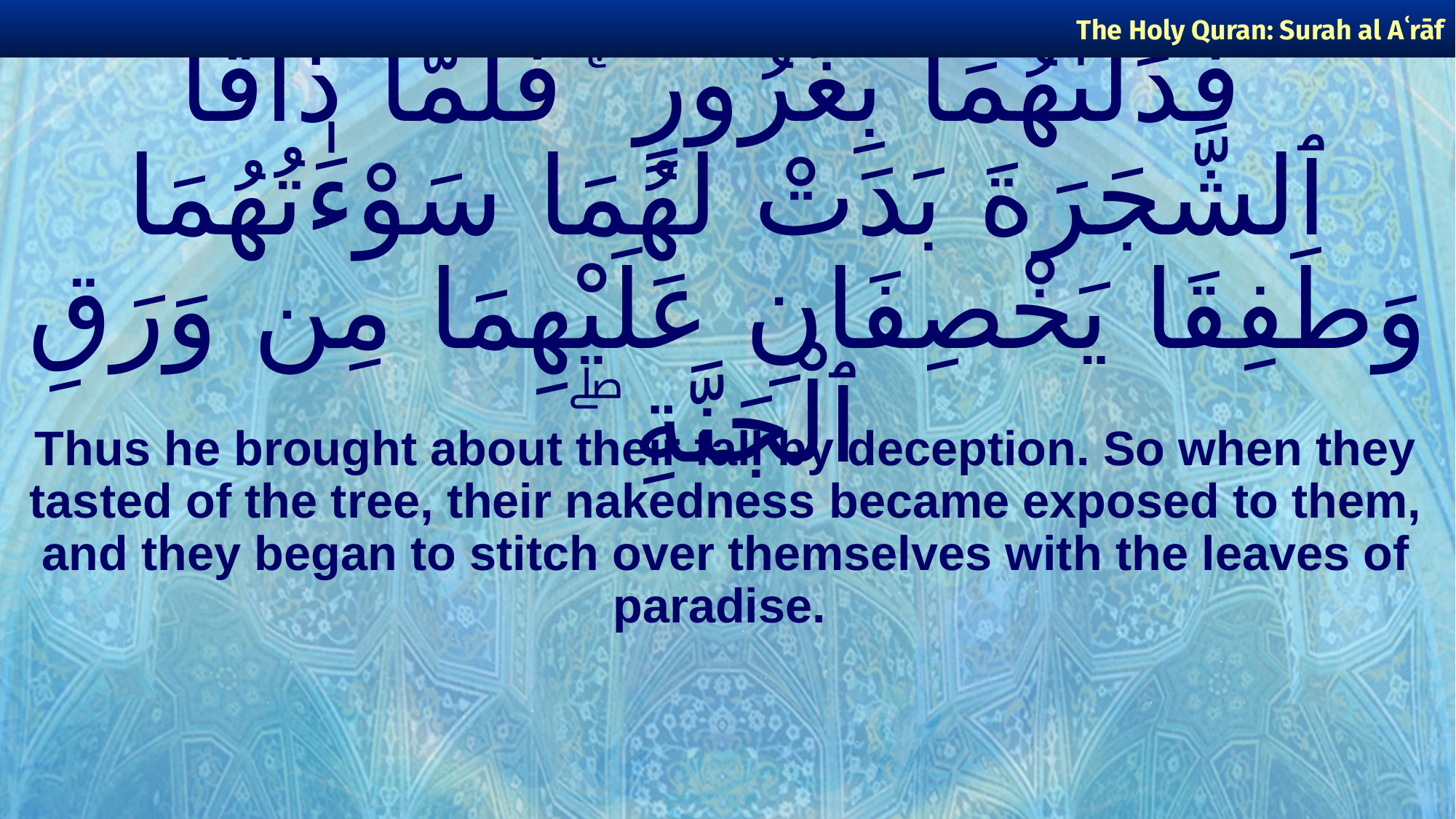

The Holy Quran: Surah al­ Aʿrāf
# فَدَلَّىٰهُمَا بِغُرُورٍ ۚ فَلَمَّا ذَاقَا ٱلشَّجَرَةَ بَدَتْ لَهُمَا سَوْءَٰتُهُمَا وَطَفِقَا يَخْصِفَانِ عَلَيْهِمَا مِن وَرَقِ ٱلْجَنَّةِ ۖ
Thus he brought about their fall by deception. So when they tasted of the tree, their nakedness became exposed to them, and they began to stitch over themselves with the leaves of paradise.